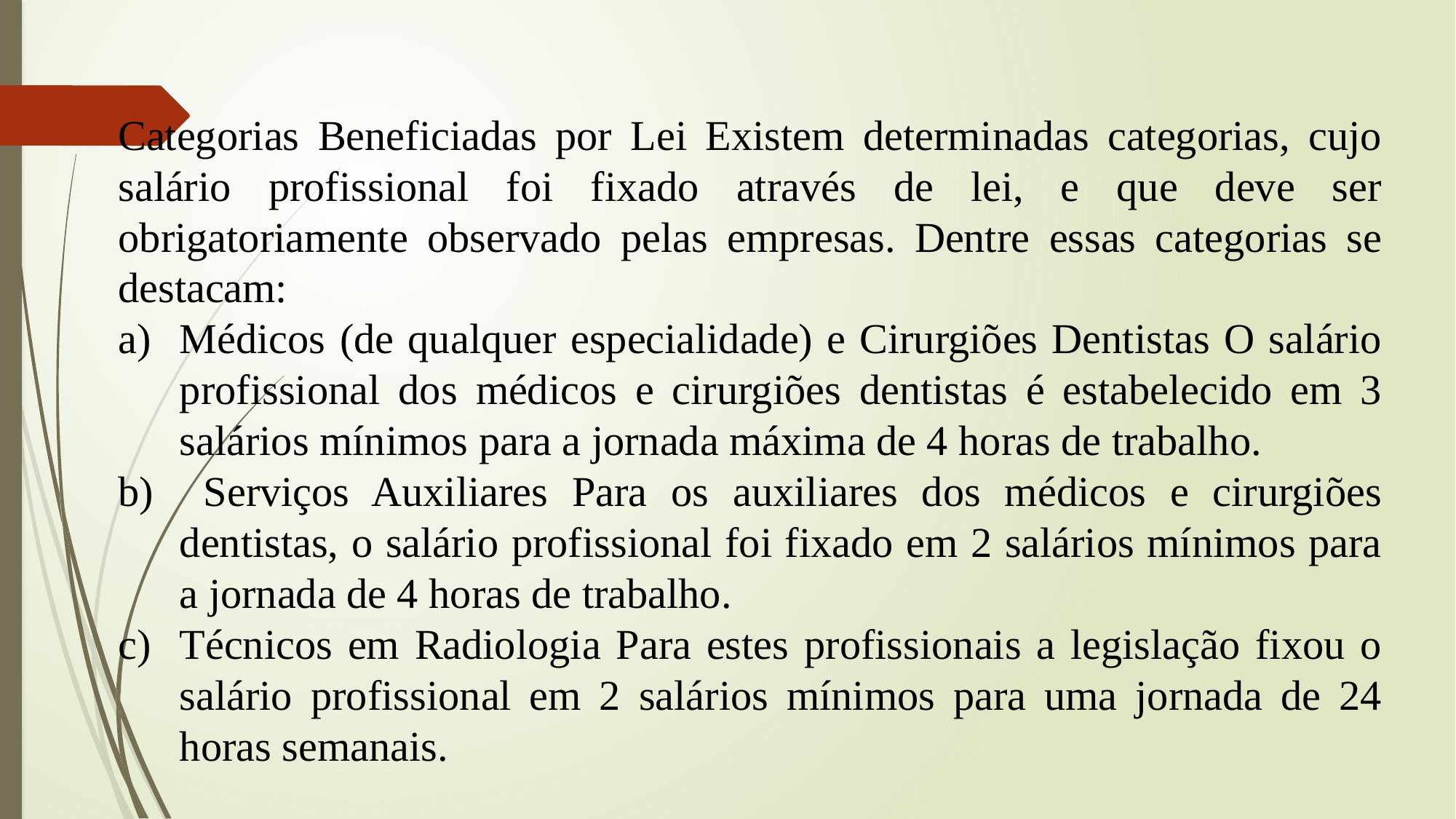

Categorias Beneficiadas por Lei Existem determinadas categorias, cujo salário profissional foi fixado através de lei, e que deve ser obrigatoriamente observado pelas empresas. Dentre essas categorias se destacam:
Médicos (de qualquer especialidade) e Cirurgiões Dentistas O salário profissional dos médicos e cirurgiões dentistas é estabelecido em 3 salários mínimos para a jornada máxima de 4 horas de trabalho.
 Serviços Auxiliares Para os auxiliares dos médicos e cirurgiões dentistas, o salário profissional foi fixado em 2 salários mínimos para a jornada de 4 horas de trabalho.
Técnicos em Radiologia Para estes profissionais a legislação fixou o salário profissional em 2 salários mínimos para uma jornada de 24 horas semanais.